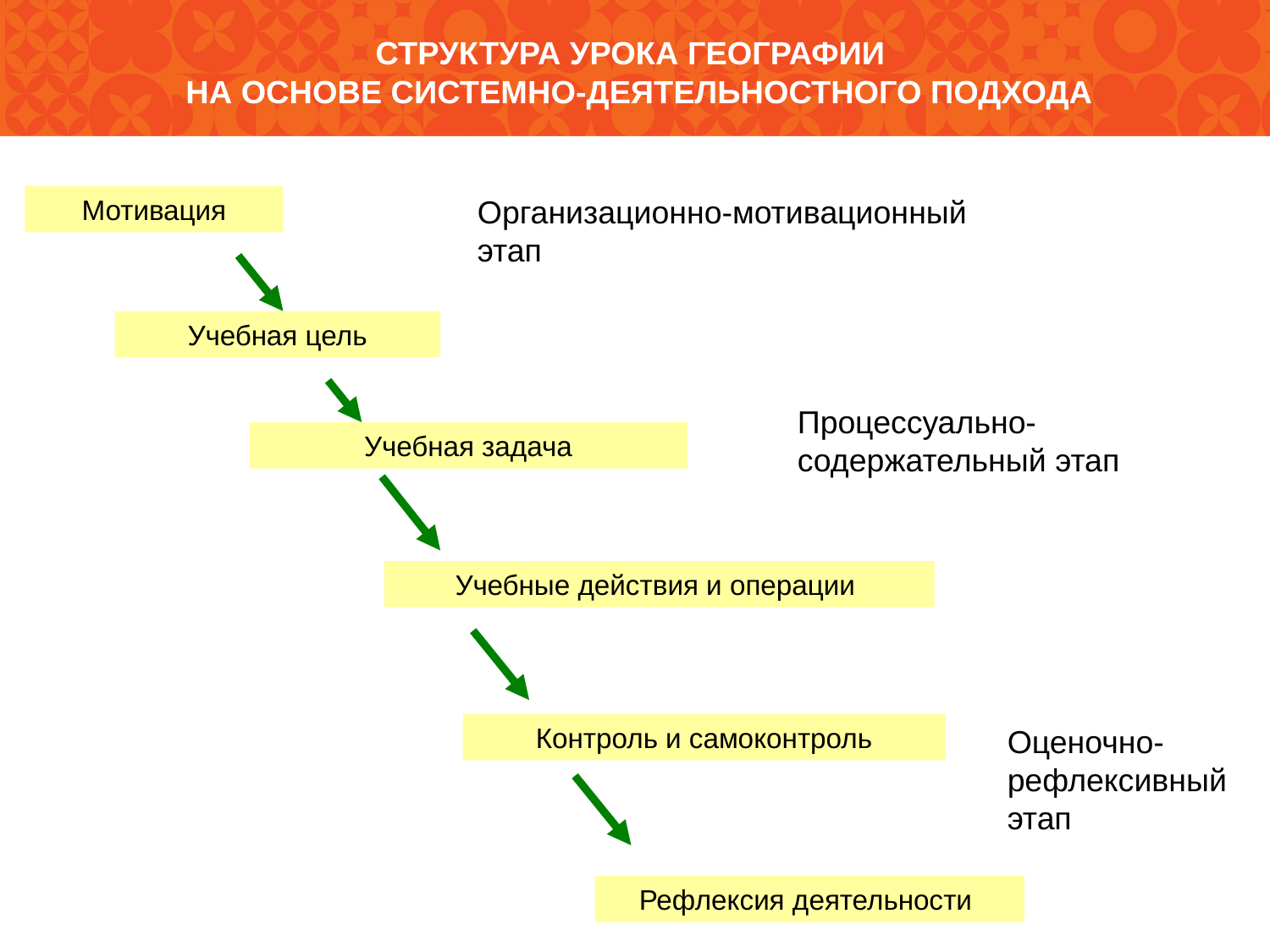

# Структура урока географии на основе системно-деятельностного подхода
Мотивация

Учебная цель

Учебная задача

Учебные действия и операции
Контроль и самоконтроль

Организационно-мотивационный этап
Процессуально-содержательный этап
Оценочно-рефлексивный этап

Рефлексия деятельности